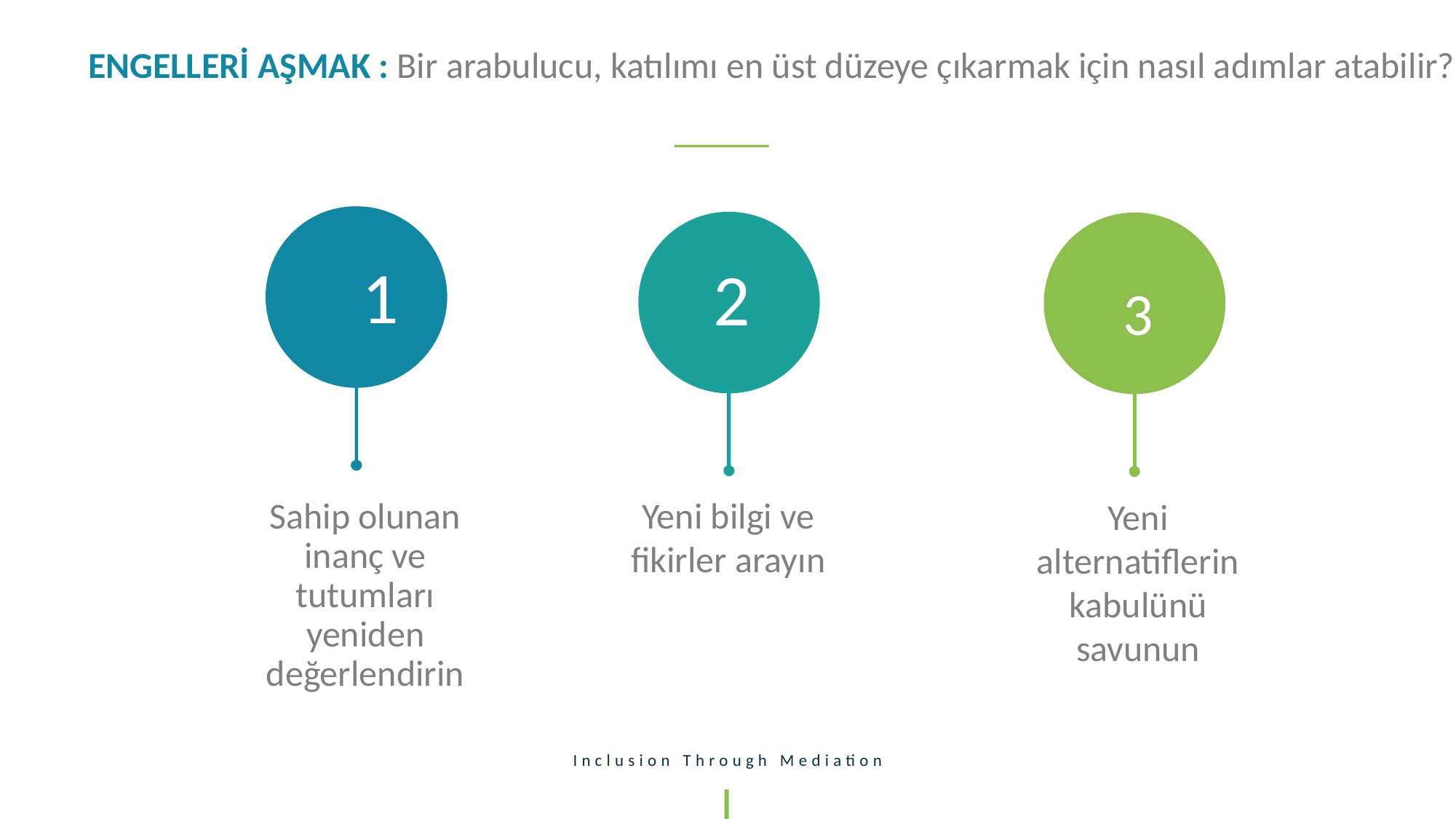

ENGELLERİ AŞMAK : Bir arabulucu, katılımı en üst düzeye çıkarmak için nasıl adımlar atabilir?
1
2
3
Yeni bilgi ve fikirler arayın
Yeni alternatiflerin kabulünü savunun
Sahip olunan inanç ve tutumları yeniden değerlendirin